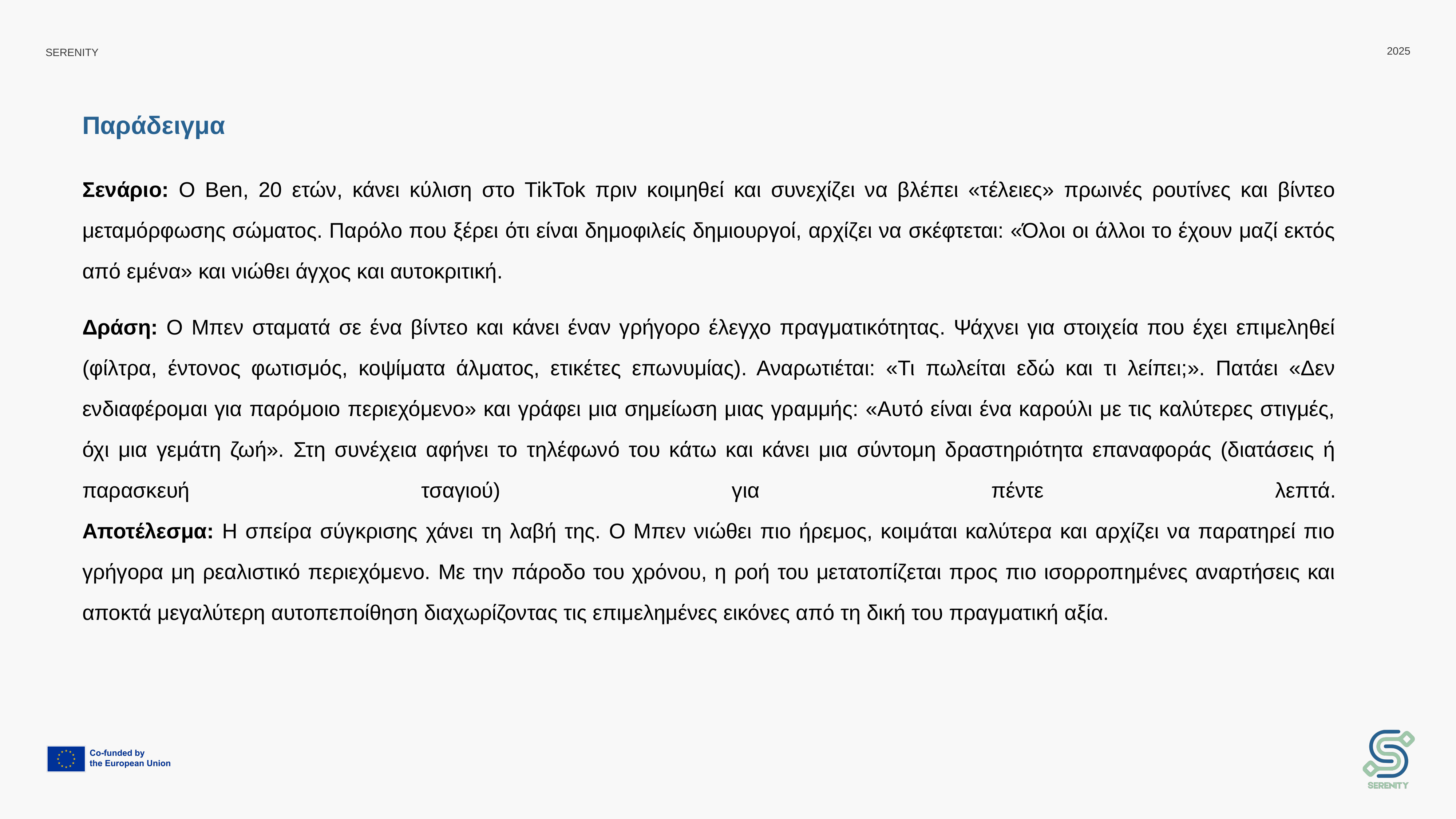

# Παράδειγμα
Σενάριο: Ο Ben, 20 ετών, κάνει κύλιση στο TikTok πριν κοιμηθεί και συνεχίζει να βλέπει «τέλειες» πρωινές ρουτίνες και βίντεο μεταμόρφωσης σώματος. Παρόλο που ξέρει ότι είναι δημοφιλείς δημιουργοί, αρχίζει να σκέφτεται: «Όλοι οι άλλοι το έχουν μαζί εκτός από εμένα» και νιώθει άγχος και αυτοκριτική.
Δράση: Ο Μπεν σταματά σε ένα βίντεο και κάνει έναν γρήγορο έλεγχο πραγματικότητας. Ψάχνει για στοιχεία που έχει επιμεληθεί (φίλτρα, έντονος φωτισμός, κοψίματα άλματος, ετικέτες επωνυμίας). Αναρωτιέται: «Τι πωλείται εδώ και τι λείπει;». Πατάει «Δεν ενδιαφέρομαι για παρόμοιο περιεχόμενο» και γράφει μια σημείωση μιας γραμμής: «Αυτό είναι ένα καρούλι με τις καλύτερες στιγμές, όχι μια γεμάτη ζωή». Στη συνέχεια αφήνει το τηλέφωνό του κάτω και κάνει μια σύντομη δραστηριότητα επαναφοράς (διατάσεις ή παρασκευή τσαγιού) για πέντε λεπτά.
Αποτέλεσμα: Η σπείρα σύγκρισης χάνει τη λαβή της. Ο Μπεν νιώθει πιο ήρεμος, κοιμάται καλύτερα και αρχίζει να παρατηρεί πιο γρήγορα μη ρεαλιστικό περιεχόμενο. Με την πάροδο του χρόνου, η ροή του μετατοπίζεται προς πιο ισορροπημένες αναρτήσεις και αποκτά μεγαλύτερη αυτοπεποίθηση διαχωρίζοντας τις επιμελημένες εικόνες από τη δική του πραγματική αξία.